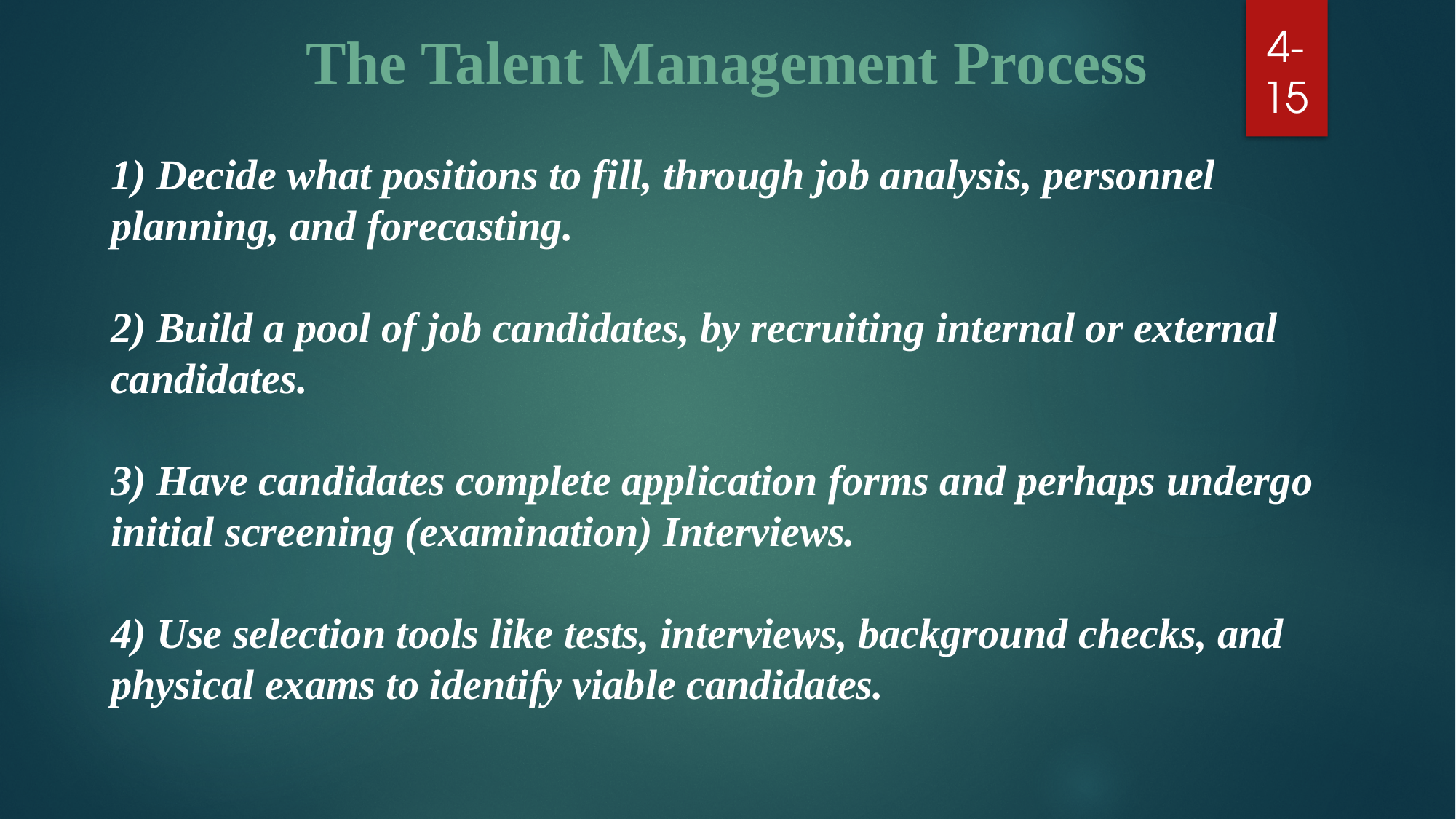

The Talent Management Process

1) Decide what positions to fill, through job analysis, personnel planning, and forecasting.

2) Build a pool of job candidates, by recruiting internal or external candidates.

3) Have candidates complete application forms and perhaps undergo initial screening (examination) Interviews.

4) Use selection tools like tests, interviews, background checks, and physical exams to identify viable candidates.
4-15